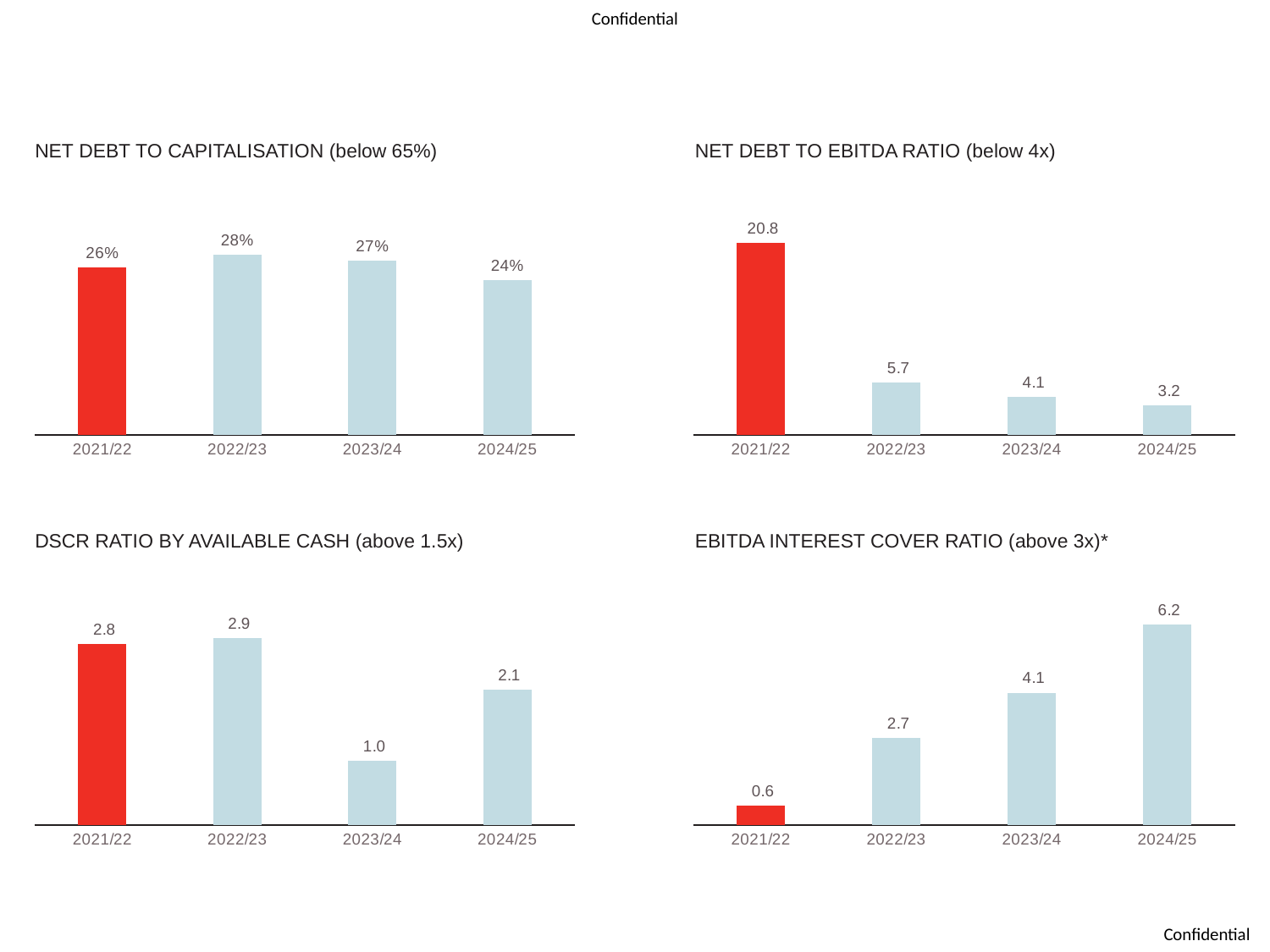

# KEY CREDIT METRICS

### Chart

| Category | ratio |
|---|---|
| 2021/22 | 0.26 |
| 2022/23 | 0.28 |
| 2023/24 | 0.27 |
| 2024/25 | 0.24 |

### Chart

| Category | ratio |
|---|---|
| 2021/22 | 20.8 |
| 2022/23 | 5.7 |
| 2023/24 | 4.1 |
| 2024/25 | 3.2 |
NET DEBT TO CAPITALISATION (below 65%)
NET DEBT TO EBITDA RATIO (below 4x)

### Chart

| Category | ratio |
|---|---|
| 2021/22 | 2.8 |
| 2022/23 | 2.9 |
| 2023/24 | 1.0 |
| 2024/25 | 2.1 |

### Chart

| Category | ratio |
|---|---|
| 2021/22 | 0.6 |
| 2022/23 | 2.7 |
| 2023/24 | 4.1 |
| 2024/25 | 6.2 |
DSCR RATIO BY AVAILABLE CASH (above 1.5x)
EBITDA INTEREST COVER RATIO (above 3x)*